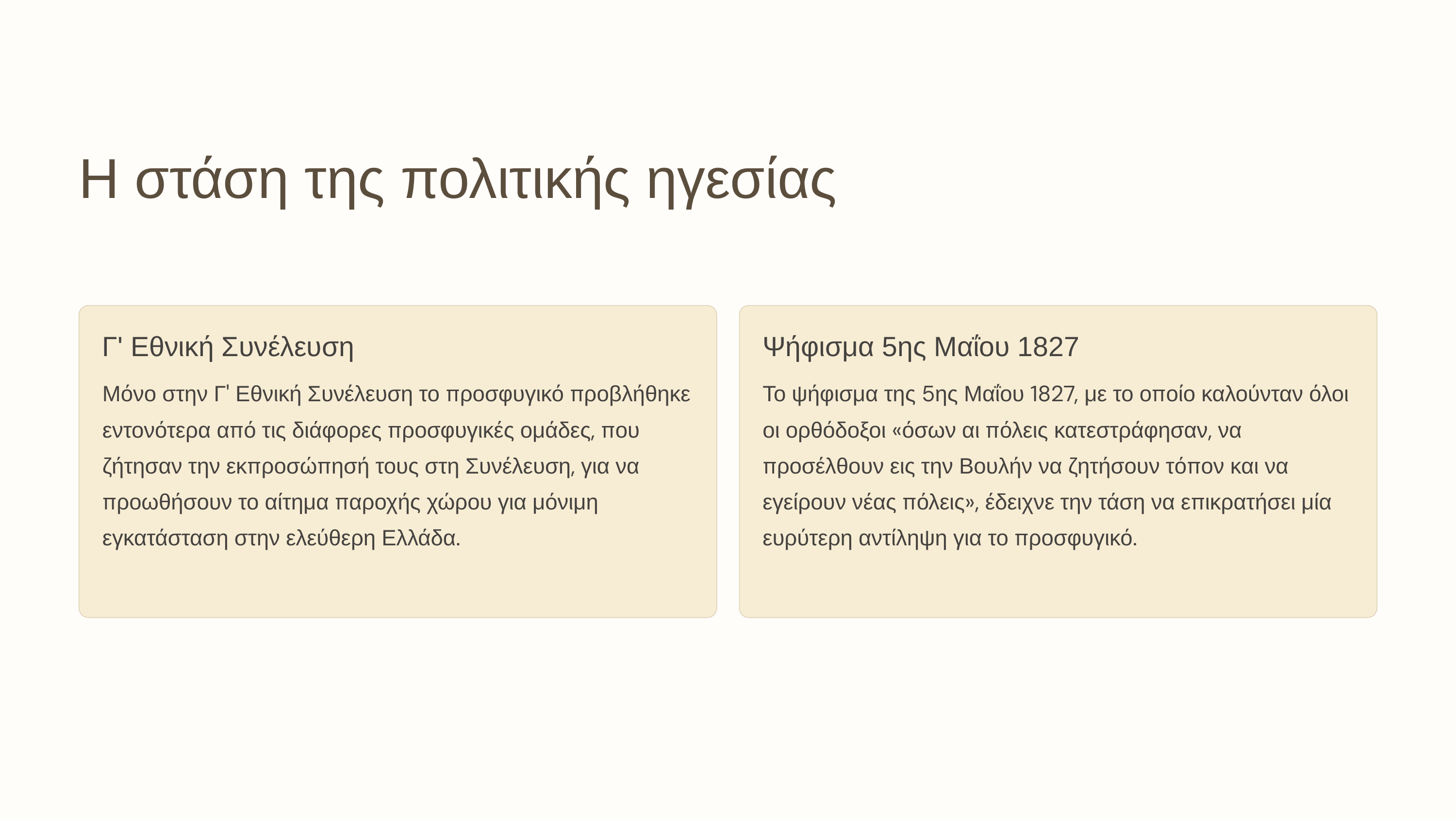

Η στάση της πολιτικής ηγεσίας

Γ' Εθνική Συνέλευση
Ψήφισμα 5ης Μαΐου 1827
Μόνο στην Γ' Εθνική Συνέλευση το προσφυγικό προβλήθηκε εντονότερα από τις διάφορες προσφυγικές ομάδες, που ζήτησαν την εκπροσώπησή τους στη Συνέλευση, για να προωθήσουν το αίτημα παροχής χώρου για μόνιμη εγκατάσταση στην ελεύθερη Ελλάδα.
Το ψήφισμα της 5ης Μαΐου 1827, με το οποίο καλούνταν όλοι οι ορθόδοξοι «όσων αι πόλεις κατεστράφησαν, να προσέλθουν εις την Βουλήν να ζητήσουν τόπον και να εγείρουν νέας πόλεις», έδειχνε την τάση να επικρατήσει μία ευρύτερη αντίληψη για το προσφυγικό.